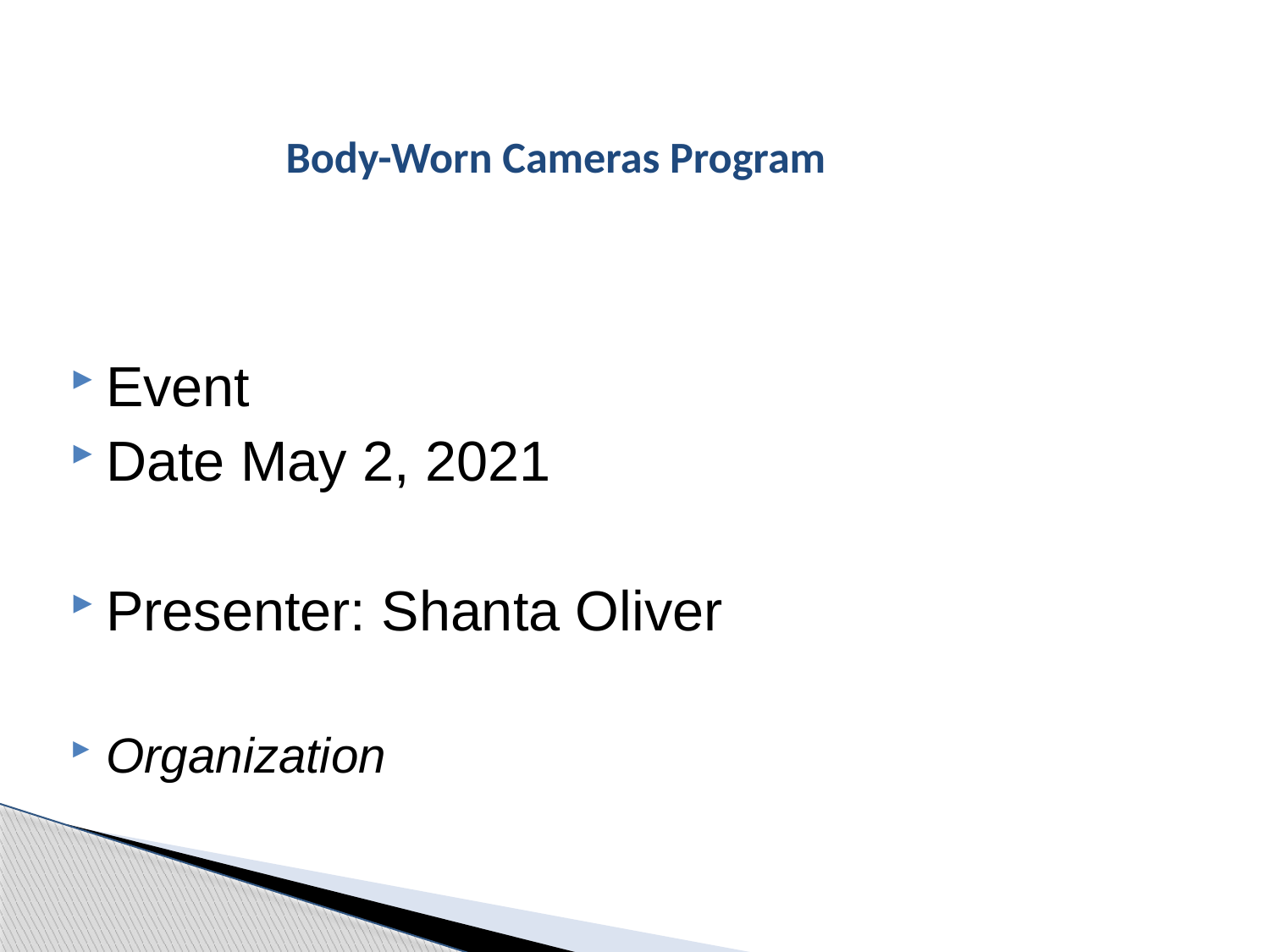

Body-Worn Cameras Program
Event
Date May 2, 2021

Presenter: Shanta Oliver

Organization